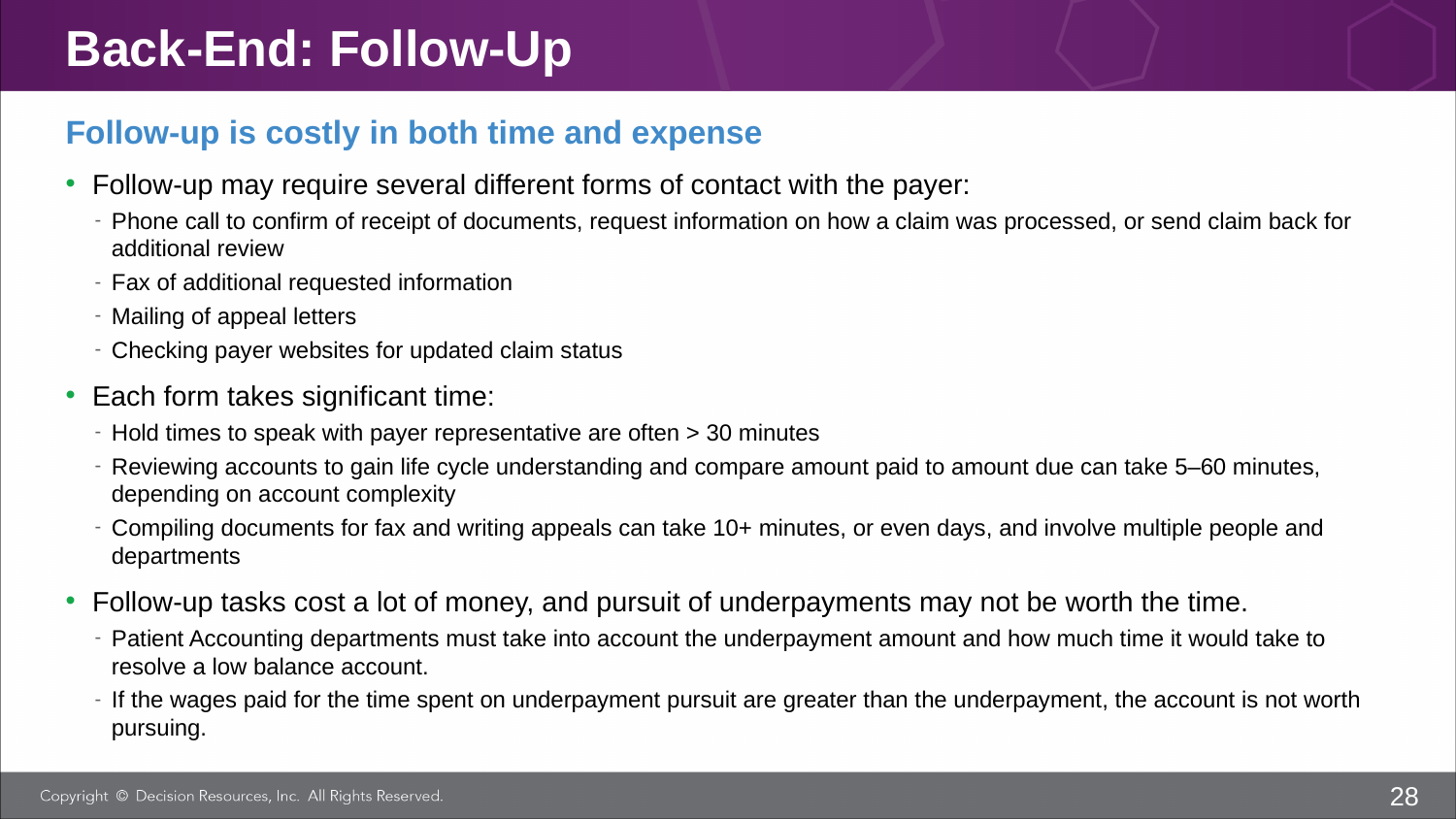

# Back-End: Follow-Up
Follow-up is costly in both time and expense
Follow-up may require several different forms of contact with the payer:
Phone call to confirm of receipt of documents, request information on how a claim was processed, or send claim back for additional review
Fax of additional requested information
Mailing of appeal letters
Checking payer websites for updated claim status
Each form takes significant time:
Hold times to speak with payer representative are often > 30 minutes
Reviewing accounts to gain life cycle understanding and compare amount paid to amount due can take 5–60 minutes, depending on account complexity
Compiling documents for fax and writing appeals can take 10+ minutes, or even days, and involve multiple people and departments
Follow-up tasks cost a lot of money, and pursuit of underpayments may not be worth the time.
Patient Accounting departments must take into account the underpayment amount and how much time it would take to resolve a low balance account.
If the wages paid for the time spent on underpayment pursuit are greater than the underpayment, the account is not worth pursuing.
28